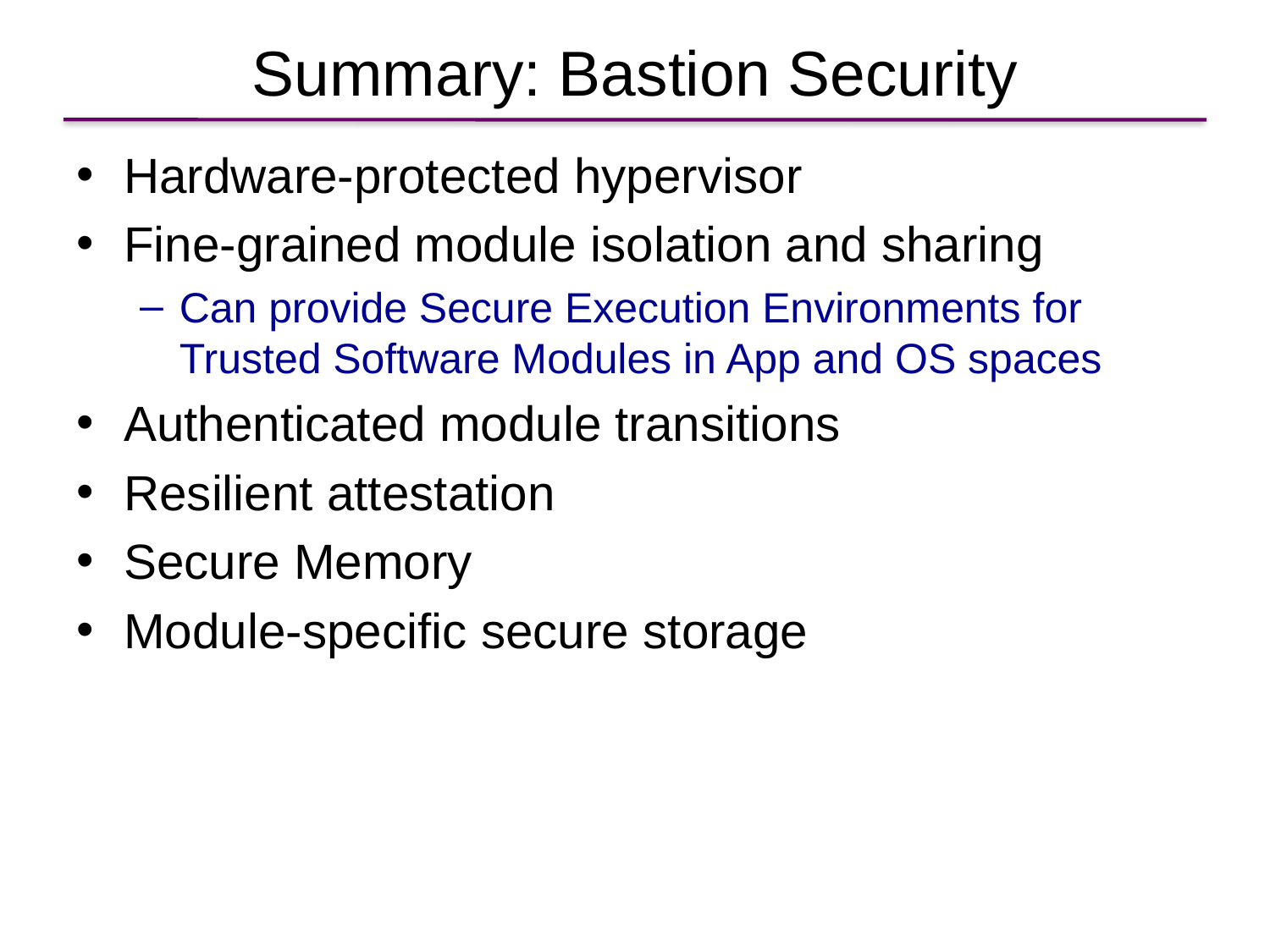

# Summary: Bastion Security
Hardware-protected hypervisor
Fine-grained module isolation and sharing
Can provide Secure Execution Environments for Trusted Software Modules in App and OS spaces
Authenticated module transitions
Resilient attestation
Secure Memory
Module-specific secure storage